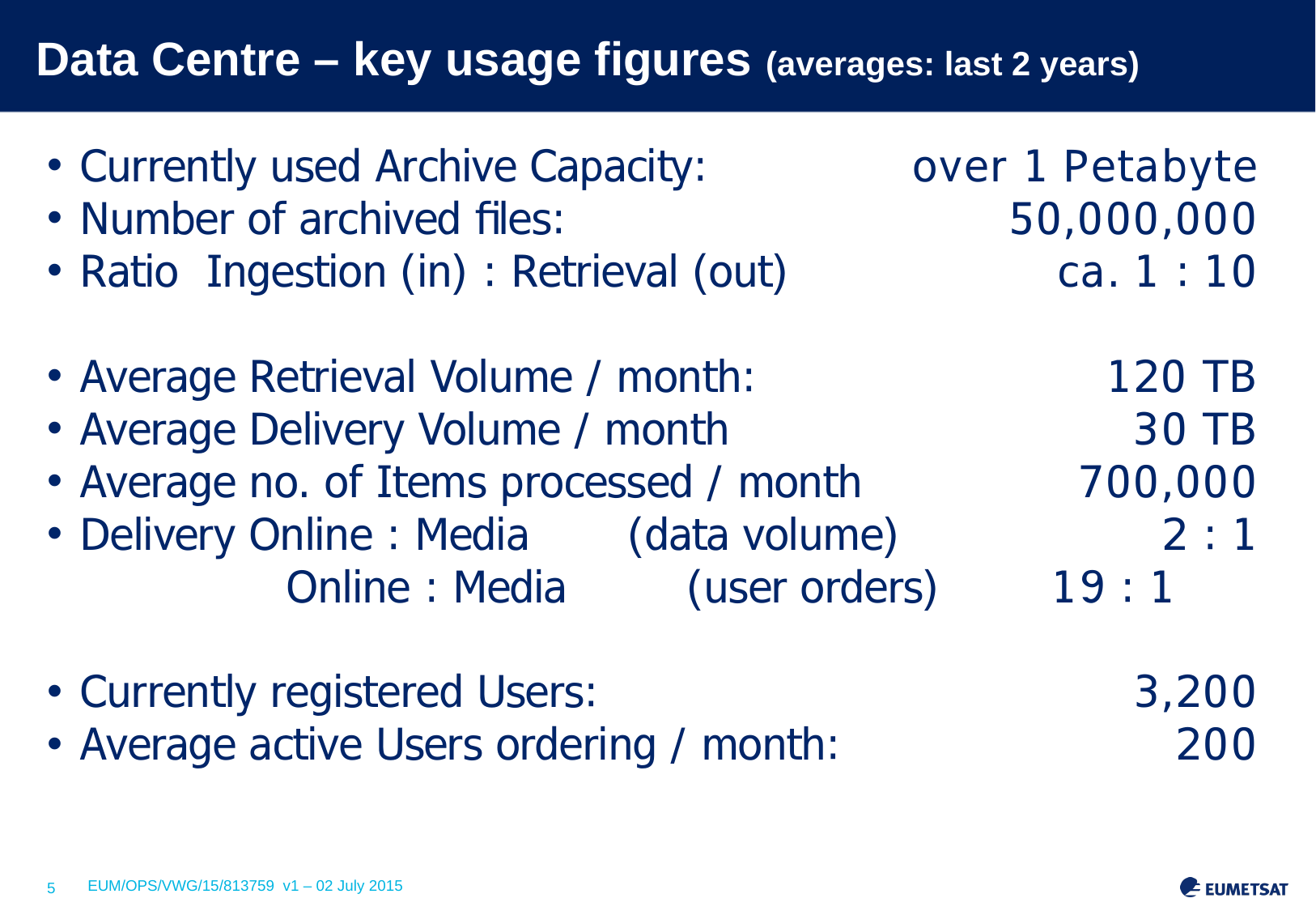

# Data Centre – key usage figures (averages: last 2 years)
Currently used Archive Capacity:  	over 1 Petabyte
Number of archived files:	50,000,000
Ratio  Ingestion (in) : Retrieval (out)	ca. 1 : 10
Average Retrieval Volume / month:	120 TB
Average Delivery Volume / month	30 TB
Average no. of Items processed / month	700,000
Delivery Online : Media	(data volume)  	2 : 1
	               Online : Media	(user orders)	19 : 1

Currently registered Users:	 3,200
Average active Users ordering / month:	 200